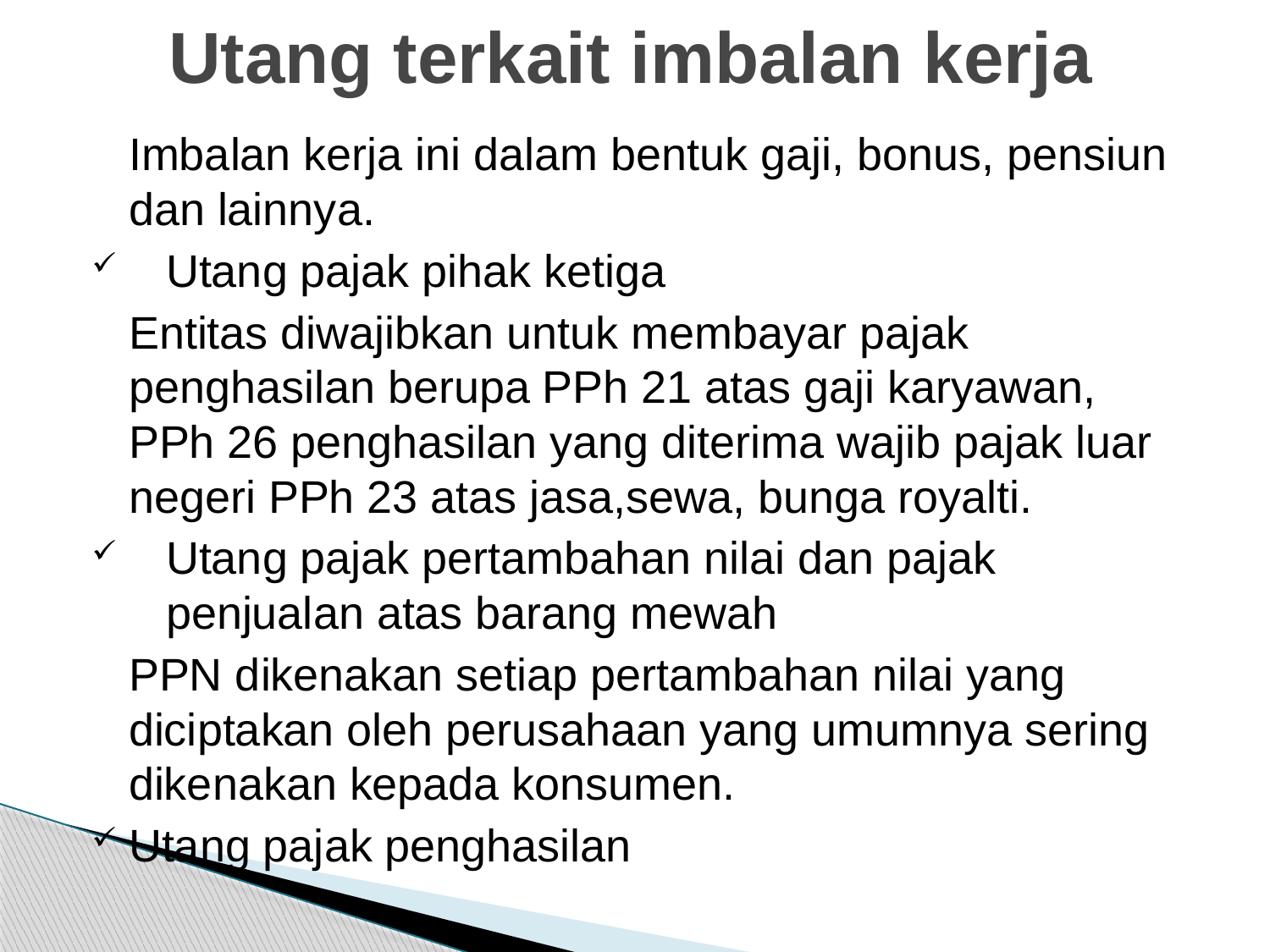

# Utang terkait imbalan kerja
	Imbalan kerja ini dalam bentuk gaji, bonus, pensiun dan lainnya.
Utang pajak pihak ketiga
	Entitas diwajibkan untuk membayar pajak penghasilan berupa PPh 21 atas gaji karyawan, PPh 26 penghasilan yang diterima wajib pajak luar negeri PPh 23 atas jasa,sewa, bunga royalti.
Utang pajak pertambahan nilai dan pajak penjualan atas barang mewah
	PPN dikenakan setiap pertambahan nilai yang diciptakan oleh perusahaan yang umumnya sering dikenakan kepada konsumen.
Utang pajak penghasilan